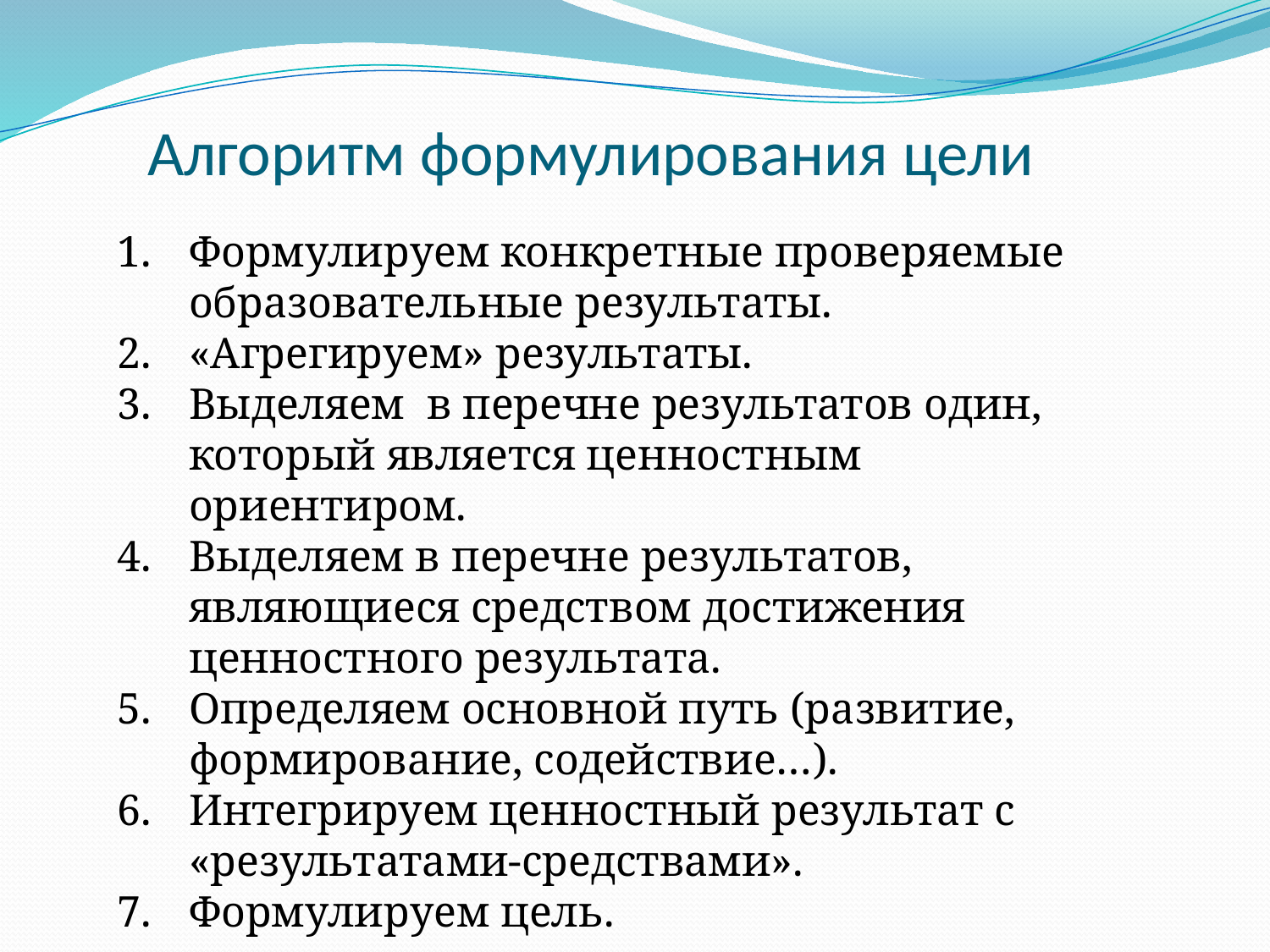

Алгоритм формулирования цели
Формулируем конкретные проверяемые образовательные результаты.
«Агрегируем» результаты.
Выделяем  в перечне результатов один, который является ценностным ориентиром.
Выделяем в перечне результатов, являющиеся средством достижения ценностного результата.
Определяем основной путь (развитие, формирование, содействие…).
Интегрируем ценностный результат с «результатами-средствами».
Формулируем цель.